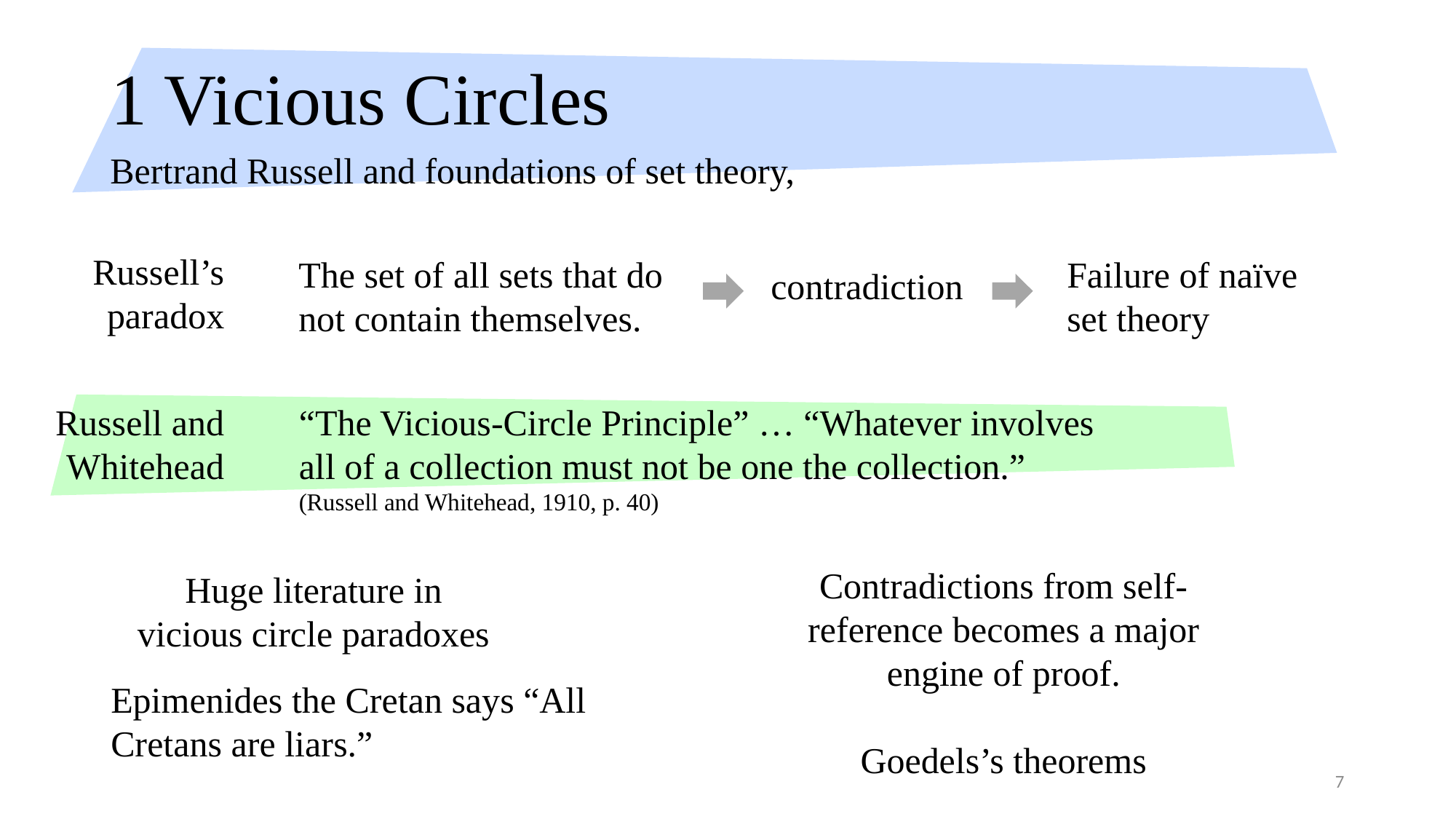

# 1 Vicious Circles

Bertrand Russell and foundations of set theory,
Russell’s paradox
Failure of naïve set theory
The set of all sets that do not contain themselves.
contradiction

Russell and Whitehead
“The Vicious-Circle Principle” … “Whatever involves all of a collection must not be one the collection.” (Russell and Whitehead, 1910, p. 40)

Contradictions from self-reference becomes a major engine of proof.

Goedels’s theorems
Huge literature in vicious circle paradoxes
Epimenides the Cretan says “All Cretans are liars.”
7